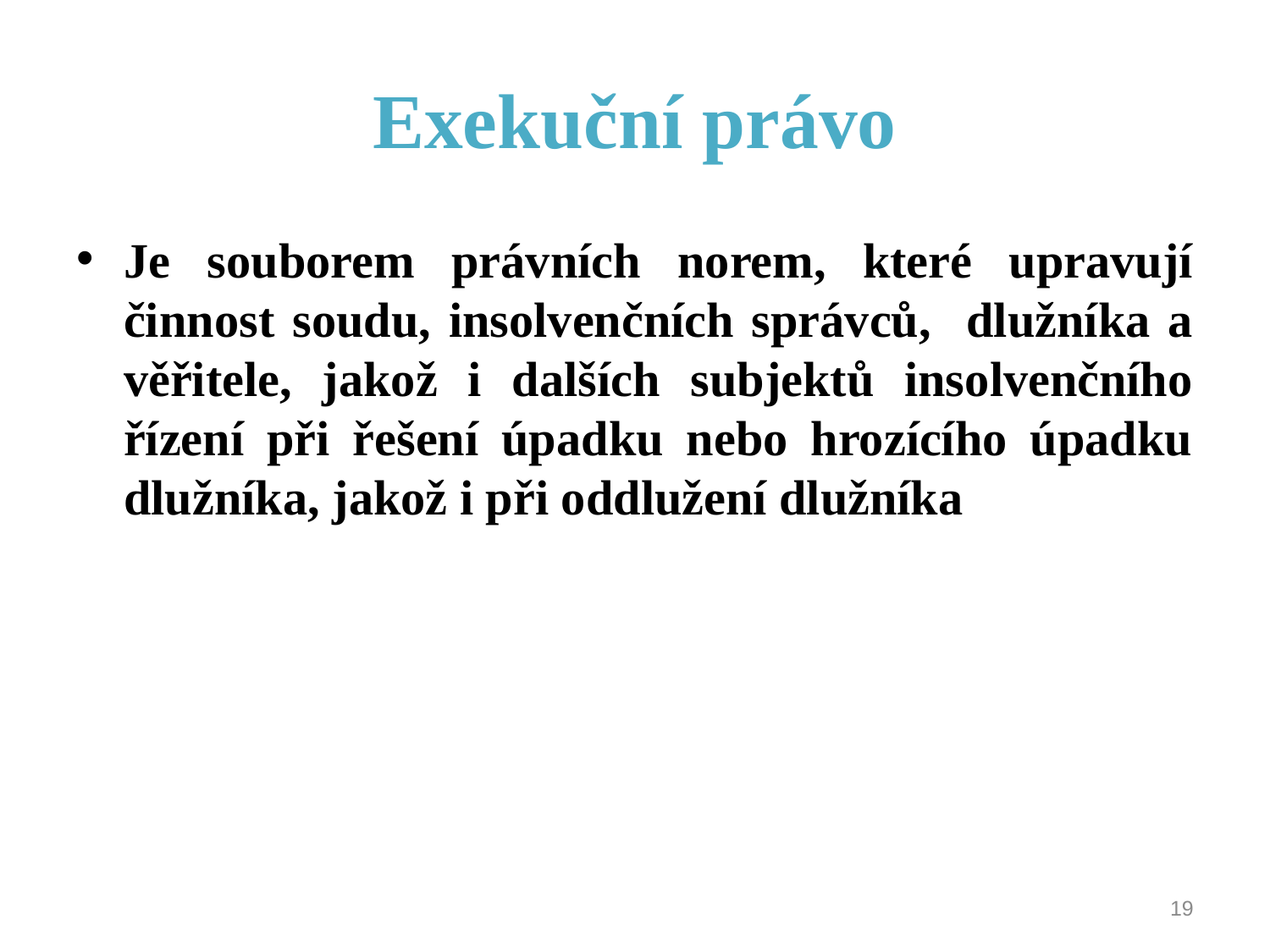

# Exekuční právo
Je souborem právních norem, které upravují činnost soudu, insolvenčních správců,  dlužníka a věřitele, jakož i dalších subjektů insolvenčního řízení při řešení úpadku nebo hrozícího úpadku dlužníka, jakož i při oddlužení dlužníka
19